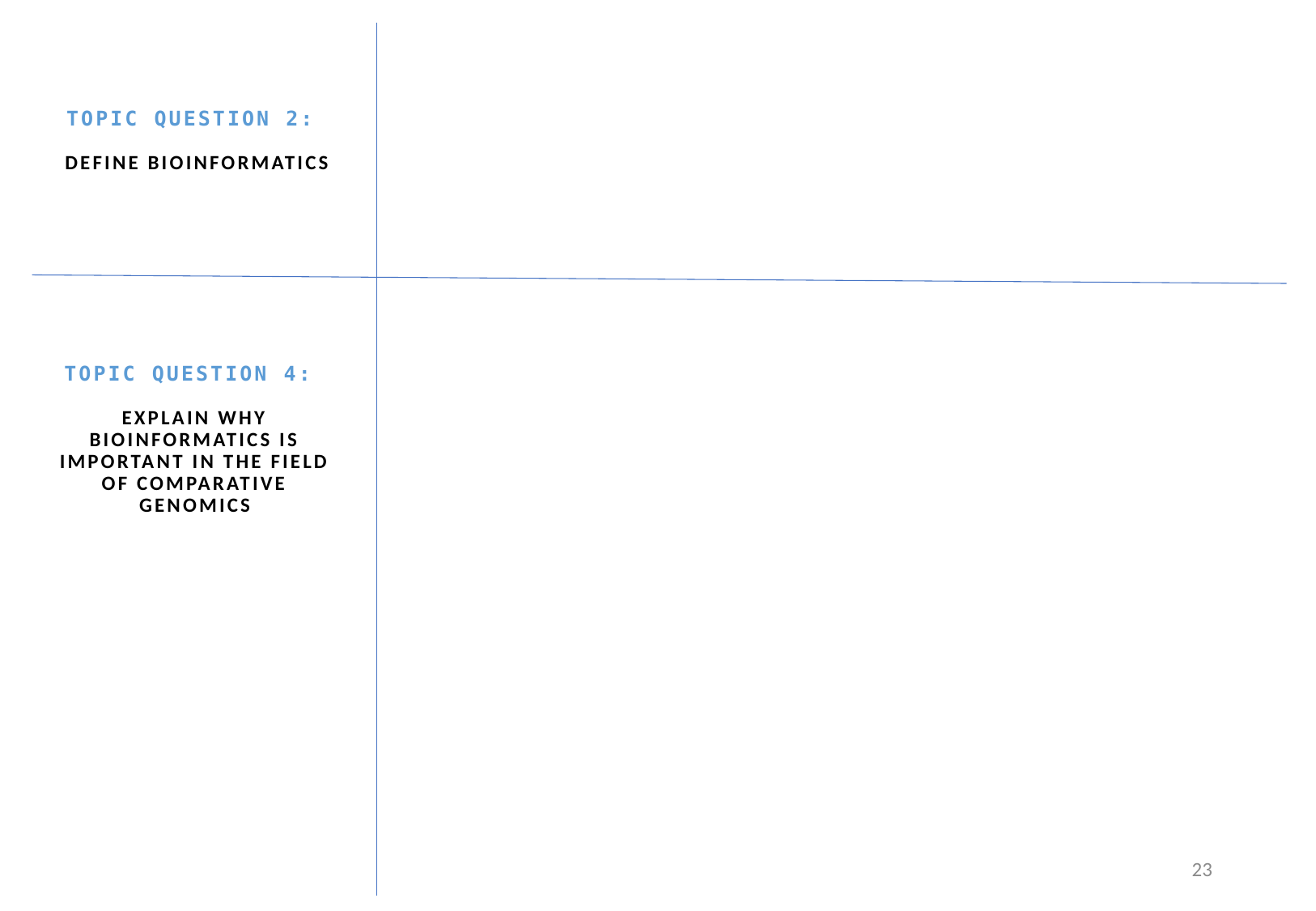

Topic Question 2:

define bioinformatics
Topic Question 4:

explain why bioinformatics is important in the field of comparative genomics
#

23